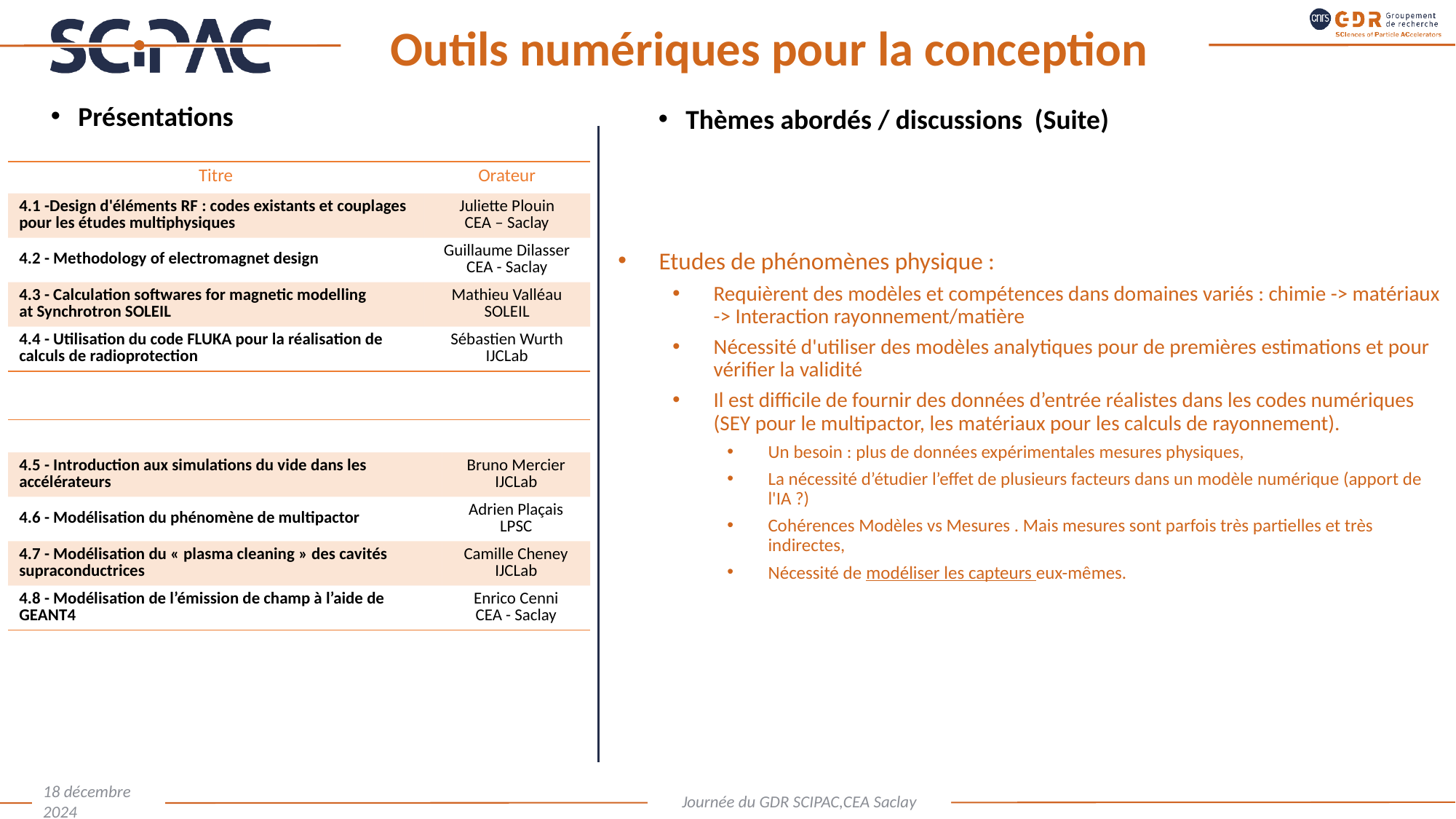

# Outils numériques pour la conception
Présentations

Thèmes abordés / discussions  (Suite)

| Titre | Orateur |
| --- | --- |
| 4.1 -Design d'éléments RF : codes existants et couplages pour les études multiphysiques | Juliette Plouin CEA – Saclay |
| 4.2 - Methodology of electromagnet design | Guillaume Dilasser CEA - Saclay |
| 4.3 - Calculation softwares for magnetic modelling at Synchrotron SOLEIL | Mathieu Valléau SOLEIL |
| 4.4 - Utilisation du code FLUKA pour la réalisation de calculs de radioprotection | Sébastien Wurth IJCLab |
Etudes de phénomènes physique :
Requièrent des modèles et compétences dans domaines variés : chimie -> matériaux -> Interaction rayonnement/matière
Nécessité d'utiliser des modèles analytiques pour de premières estimations et pour vérifier la validité
Il est difficile de fournir des données d’entrée réalistes dans les codes numériques (SEY pour le multipactor, les matériaux pour les calculs de rayonnement).
Un besoin : plus de données expérimentales mesures physiques,
La nécessité d’étudier l’effet de plusieurs facteurs dans un modèle numérique (apport de l'IA ?)
Cohérences Modèles vs Mesures . Mais mesures sont parfois très partielles et très indirectes,
Nécessité de modéliser les capteurs eux-mêmes.

|  |  |
| --- | --- |
| 4.5 - Introduction aux simulations du vide dans les accélérateurs | Bruno Mercier IJCLab |
| 4.6 - Modélisation du phénomène de multipactor | Adrien Plaçais LPSC |
| 4.7 - Modélisation du « plasma cleaning » des cavités supraconductrices | Camille Cheney IJCLab |
| 4.8 - Modélisation de l’émission de champ à l’aide de GEANT4 | Enrico Cenni CEA - Saclay |
18 décembre 2024
Journée du GDR SCIPAC,CEA Saclay